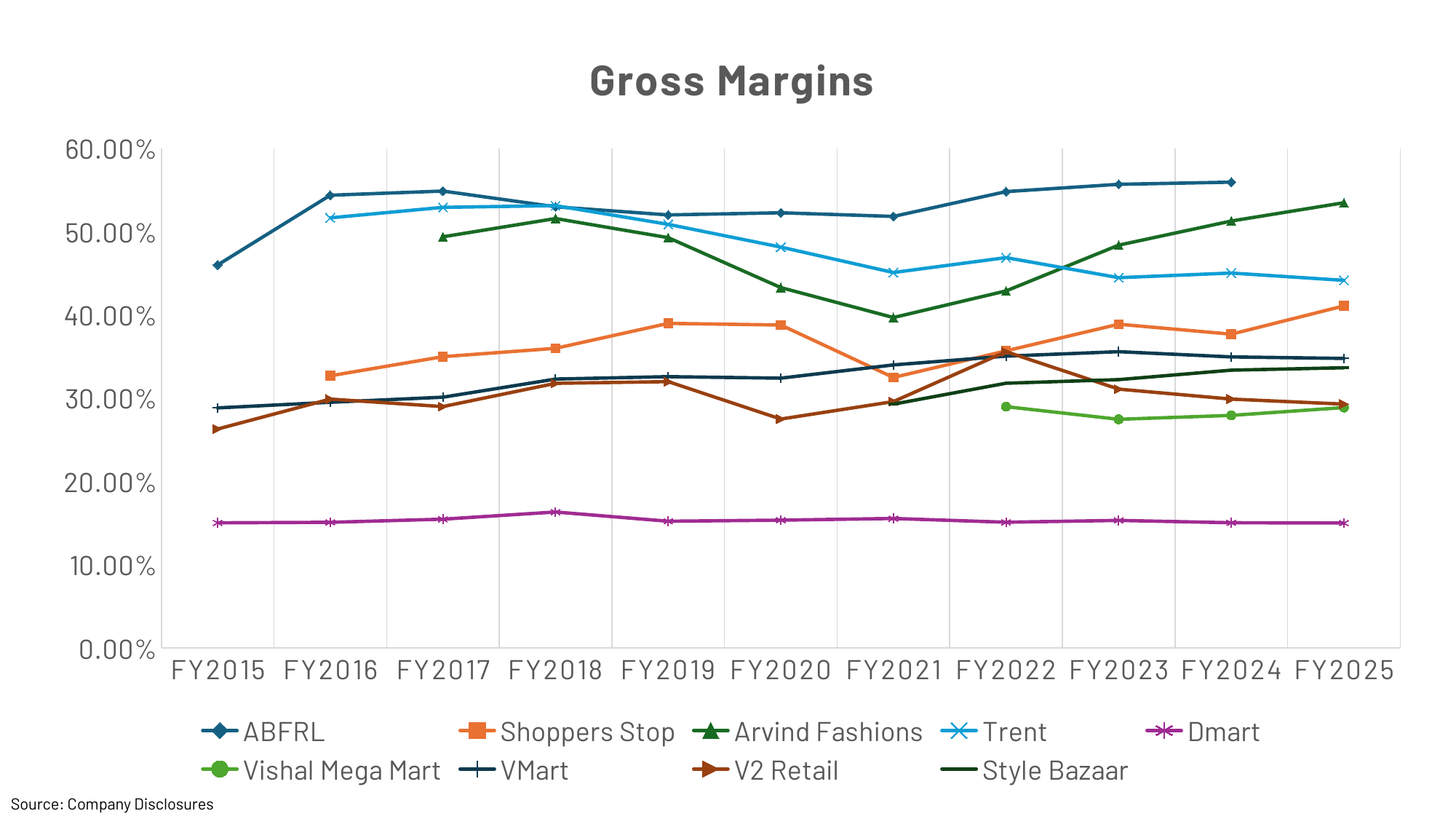

### Chart: Gross Margins

| Category | ABFRL | Shoppers Stop | Arvind Fashions | Trent | Dmart | Vishal Mega Mart | VMart | V2 Retail | Style Bazaar |
|---|---|---|---|---|---|---|---|---|---|
| FY2015 | 0.4602 | None | None | None | 0.1503 | None | 0.2884 | 0.263 | None |
| FY2016 | 0.544 | 0.327 | None | 0.5168 | 0.1509 | None | 0.2952 | 0.299 | None |
| FY2017 | 0.549 | 0.35 | 0.494 | 0.5294 | 0.1547 | None | 0.3013 | 0.29 | None |
| FY2018 | 0.5301 | 0.36 | 0.516 | 0.5315 | 0.1633 | None | 0.3231 | 0.318 | None |
| FY2019 | 0.5203 | 0.39 | 0.493 | 0.509 | 0.1522 | None | 0.326 | 0.32 | None |
| FY2020 | 0.5229 | 0.388 | 0.433 | 0.4817 | 0.1535 | None | 0.3242 | 0.275 | None |
| FY2021 | 0.5185 | 0.325 | 0.397 | 0.4511 | 0.1555 | None | 0.3401 | 0.296 | 0.2929056476443544 |
| FY2022 | 0.5483 | 0.357 | 0.429 | 0.469 | 0.151 | 0.2899 | 0.3506 | 0.356 | 0.31806981444989996 |
| FY2023 | 0.5571 | 0.389 | 0.484 | 0.4449 | 0.1532 | 0.2747 | 0.356 | 0.311 | 0.32239628482186256 |
| FY2024 | 0.5597 | 0.377 | 0.513 | 0.4505 | 0.1504 | 0.2794 | 0.3497 | 0.299 | 0.33380142710010047 |
| FY2025 | None | 0.411 | 0.535 | 0.4417 | 0.1501 | 0.2888 | 0.3479 | 0.293 | 0.33670205889963556 |
Source: Company Disclosures